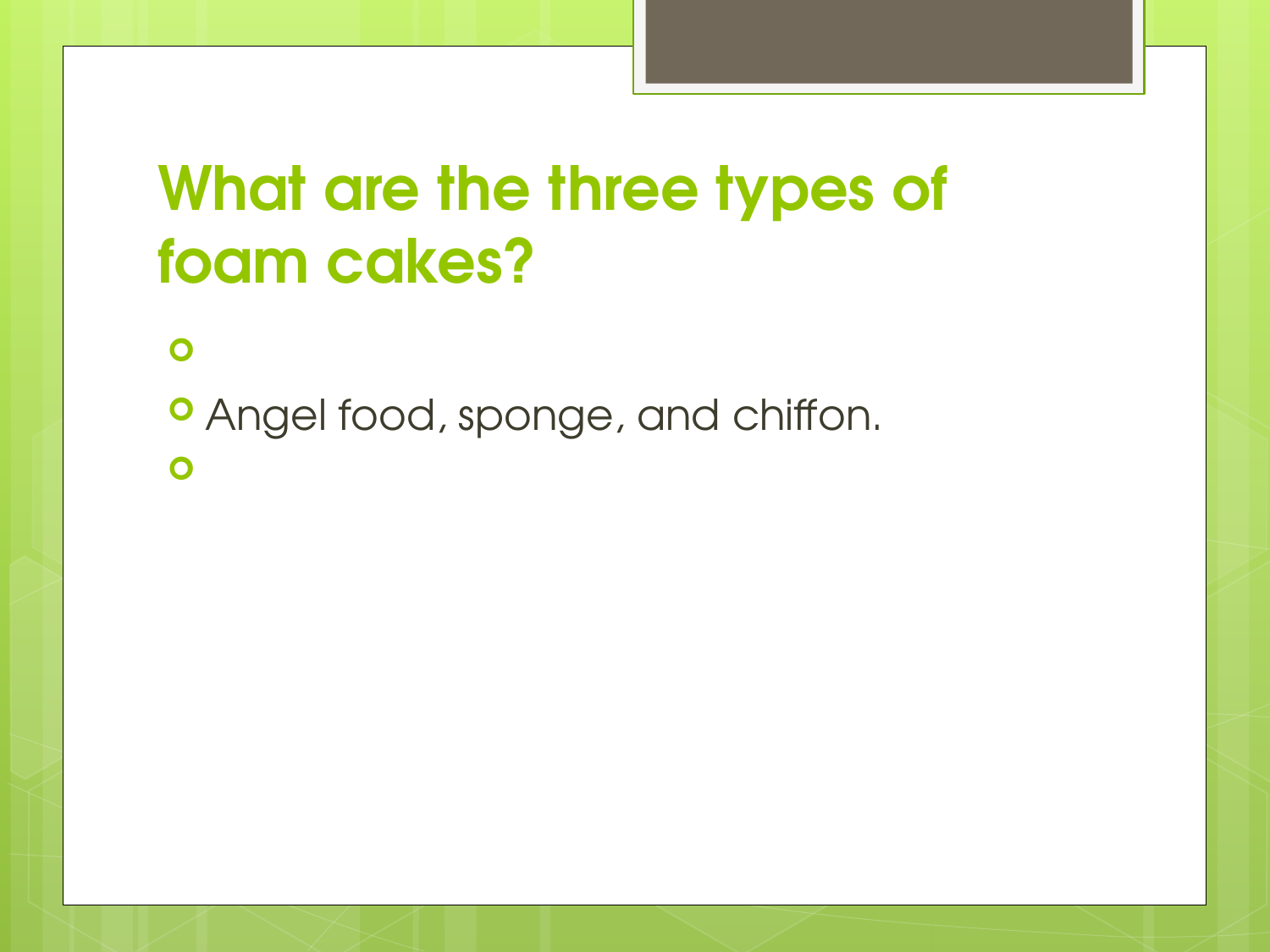

# What are the three types of foam cakes?

Angel food, sponge, and chiffon.